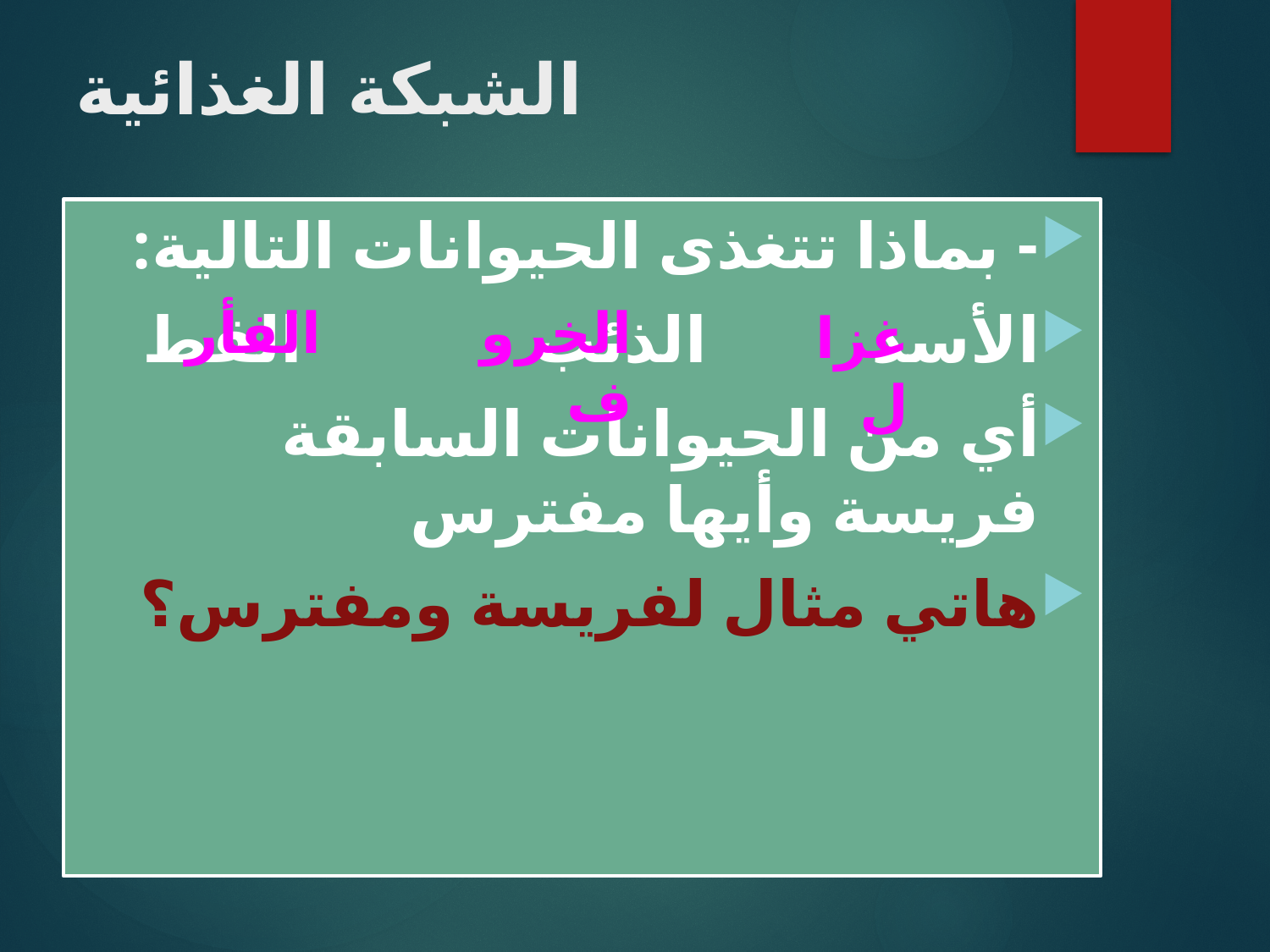

# الشبكة الغذائية
- بماذا تتغذى الحيوانات التالية:
الأسد          الذئب              القط
أي من الحيوانات السابقة فريسة وأيها مفترس
هاتي مثال لفريسة ومفترس؟

الفأر
الخروف
غزال